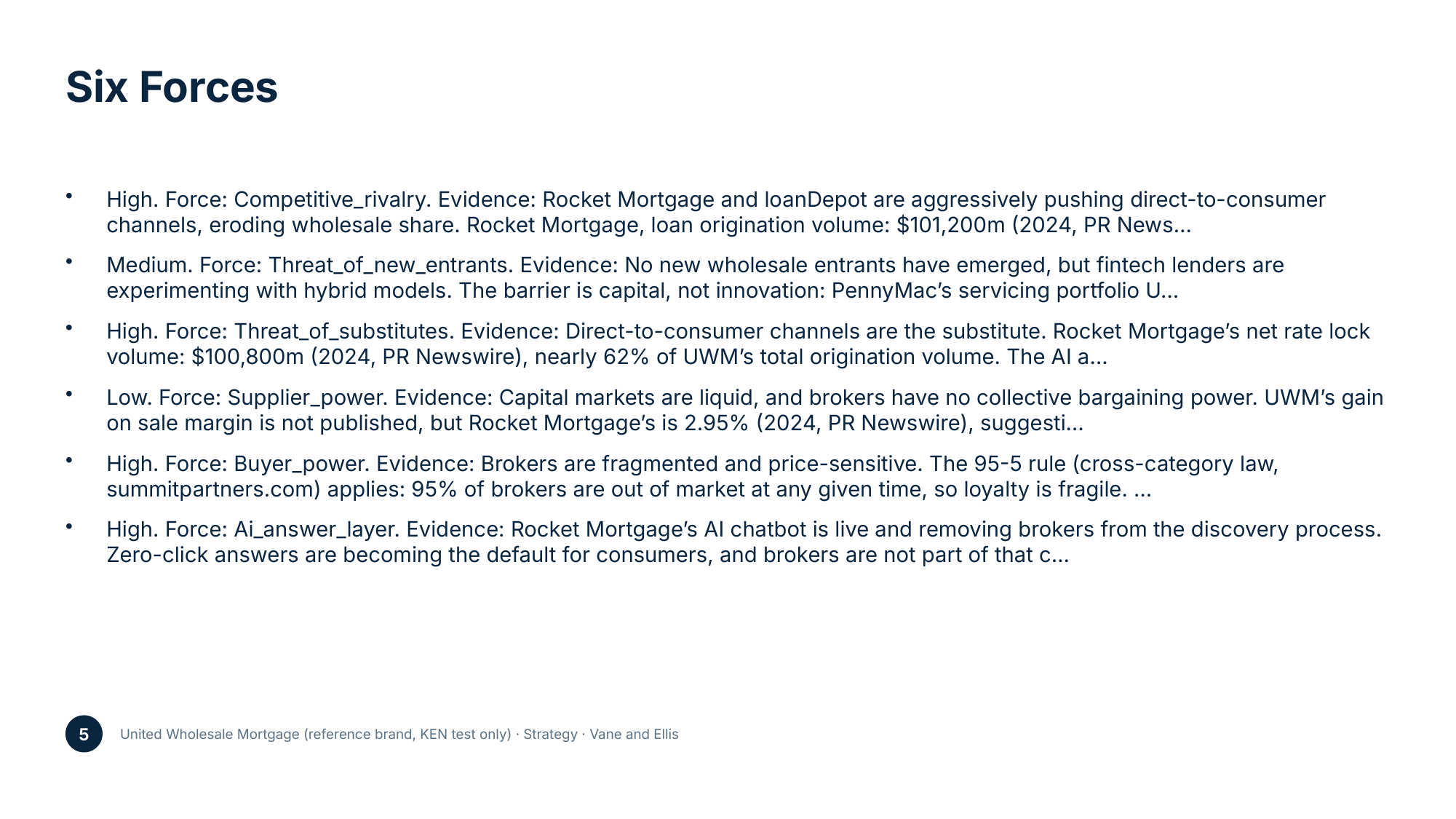

Six Forces
High. Force: Competitive_rivalry. Evidence: Rocket Mortgage and loanDepot are aggressively pushing direct-to-consumer channels, eroding wholesale share. Rocket Mortgage, loan origination volume: $101,200m (2024, PR News…
Medium. Force: Threat_of_new_entrants. Evidence: No new wholesale entrants have emerged, but fintech lenders are experimenting with hybrid models. The barrier is capital, not innovation: PennyMac’s servicing portfolio U…
High. Force: Threat_of_substitutes. Evidence: Direct-to-consumer channels are the substitute. Rocket Mortgage’s net rate lock volume: $100,800m (2024, PR Newswire), nearly 62% of UWM’s total origination volume. The AI a…
Low. Force: Supplier_power. Evidence: Capital markets are liquid, and brokers have no collective bargaining power. UWM’s gain on sale margin is not published, but Rocket Mortgage’s is 2.95% (2024, PR Newswire), suggesti…
High. Force: Buyer_power. Evidence: Brokers are fragmented and price-sensitive. The 95-5 rule (cross-category law, summitpartners.com) applies: 95% of brokers are out of market at any given time, so loyalty is fragile. …
High. Force: Ai_answer_layer. Evidence: Rocket Mortgage’s AI chatbot is live and removing brokers from the discovery process. Zero-click answers are becoming the default for consumers, and brokers are not part of that c…

5
United Wholesale Mortgage (reference brand, KEN test only) · Strategy · Vane and Ellis